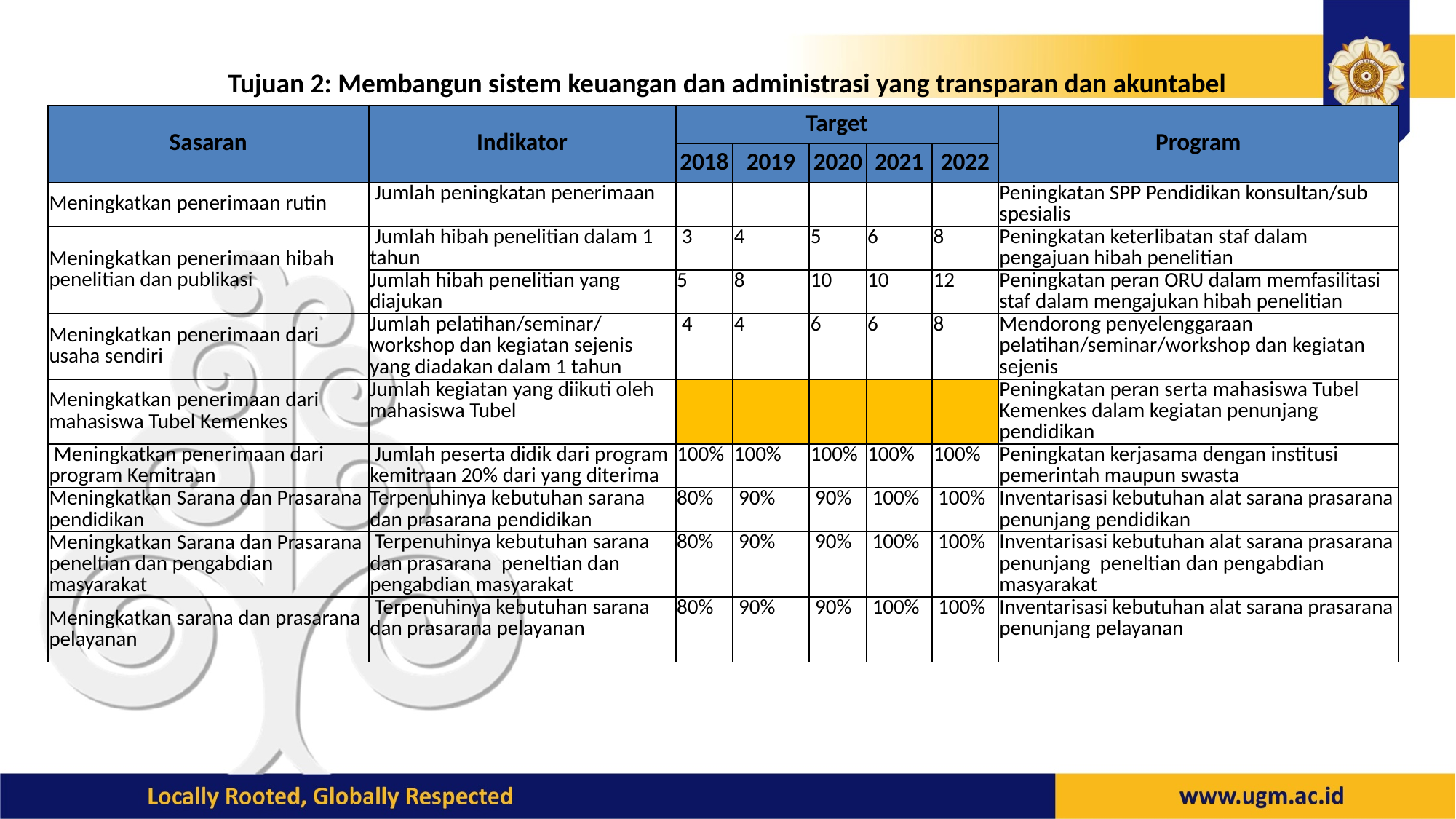

# Tujuan 2: Membangun sistem keuangan dan administrasi yang transparan dan akuntabel
| Sasaran | Indikator | Target |  |  |  |  | Program |
| --- | --- | --- | --- | --- | --- | --- | --- |
|  |  | 2018 | 2019 | 2020 | 2021 | 2022 |  |
| Meningkatkan penerimaan rutin | Jumlah peningkatan penerimaan |  |  |  |  |  | Peningkatan SPP Pendidikan konsultan/sub spesialis |
| Meningkatkan penerimaan hibah penelitian dan publikasi | Jumlah hibah penelitian dalam 1 tahun | 3 | 4 | 5 | 6 | 8 | Peningkatan keterlibatan staf dalam pengajuan hibah penelitian |
|  | Jumlah hibah penelitian yang diajukan | 5 | 8 | 10 | 10 | 12 | Peningkatan peran ORU dalam memfasilitasi staf dalam mengajukan hibah penelitian |
| Meningkatkan penerimaan dari usaha sendiri | Jumlah pelatihan/seminar/ workshop dan kegiatan sejenis yang diadakan dalam 1 tahun | 4 | 4 | 6 | 6 | 8 | Mendorong penyelenggaraan pelatihan/seminar/workshop dan kegiatan sejenis |
| Meningkatkan penerimaan dari mahasiswa Tubel Kemenkes | Jumlah kegiatan yang diikuti oleh mahasiswa Tubel |  |  |  |  |  | Peningkatan peran serta mahasiswa Tubel Kemenkes dalam kegiatan penunjang pendidikan |
| Meningkatkan penerimaan dari program Kemitraan | Jumlah peserta didik dari program kemitraan 20% dari yang diterima | 100% | 100% | 100% | 100% | 100% | Peningkatan kerjasama dengan institusi pemerintah maupun swasta |
| Meningkatkan Sarana dan Prasarana pendidikan | Terpenuhinya kebutuhan sarana dan prasarana pendidikan | 80% | 90% | 90% | 100% | 100% | Inventarisasi kebutuhan alat sarana prasarana penunjang pendidikan |
| Meningkatkan Sarana dan Prasarana peneltian dan pengabdian masyarakat | Terpenuhinya kebutuhan sarana dan prasarana peneltian dan pengabdian masyarakat | 80% | 90% | 90% | 100% | 100% | Inventarisasi kebutuhan alat sarana prasarana penunjang peneltian dan pengabdian masyarakat |
| Meningkatkan sarana dan prasarana pelayanan | Terpenuhinya kebutuhan sarana dan prasarana pelayanan | 80% | 90% | 90% | 100% | 100% | Inventarisasi kebutuhan alat sarana prasarana penunjang pelayanan |